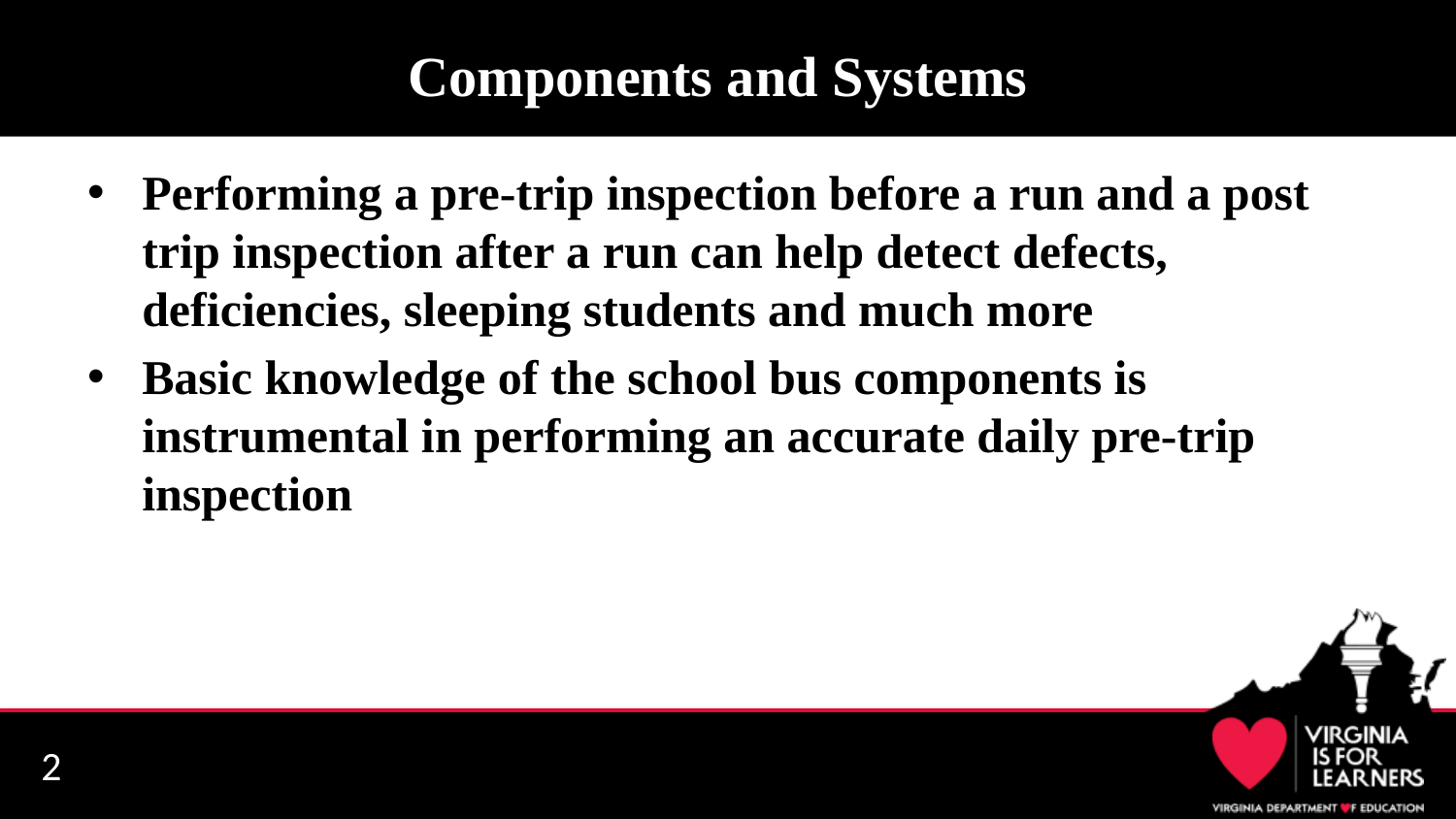

# Components and Systems
Performing a pre-trip inspection before a run and a post trip inspection after a run can help detect defects, deficiencies, sleeping students and much more
Basic knowledge of the school bus components is instrumental in performing an accurate daily pre-trip inspection